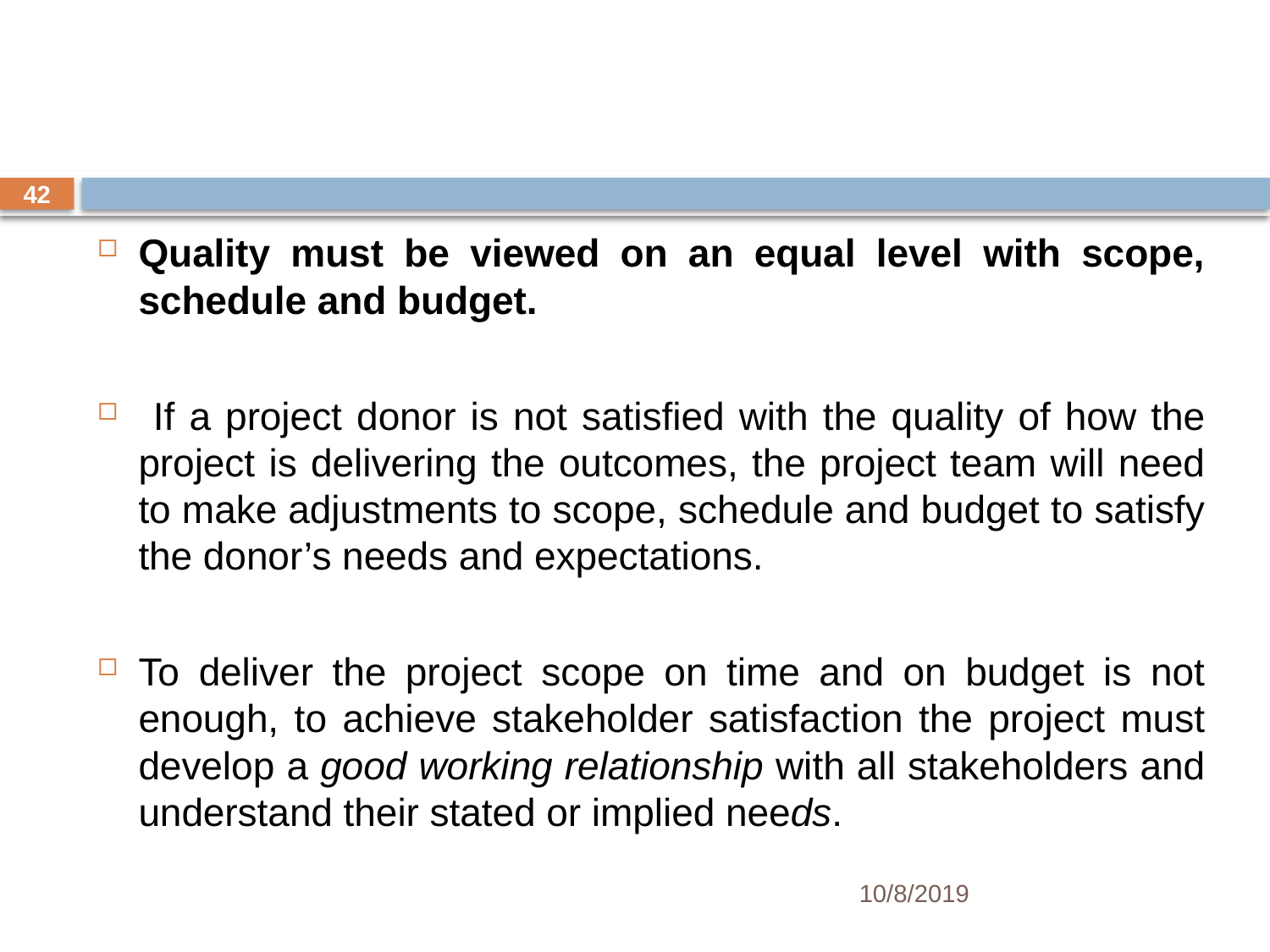

#
42
Quality must be viewed on an equal level with scope, schedule and budget.

 If a project donor is not satisfied with the quality of how the project is delivering the outcomes, the project team will need to make adjustments to scope, schedule and budget to satisfy the donor’s needs and expectations.

To deliver the project scope on time and on budget is not enough, to achieve stakeholder satisfaction the project must develop a good working relationship with all stakeholders and understand their stated or implied needs.
10/8/2019